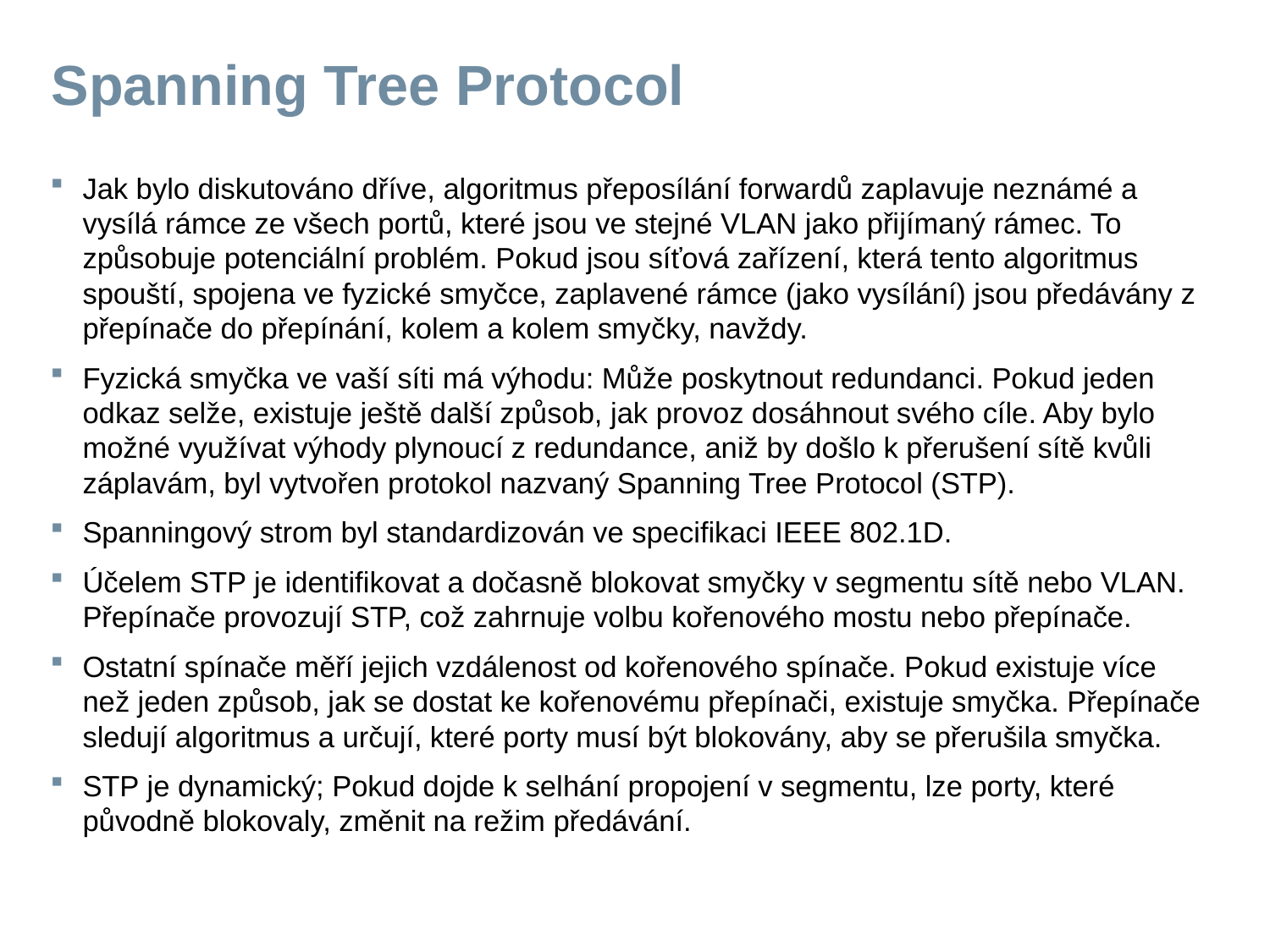

# Spanning Tree Protocol
Jak bylo diskutováno dříve, algoritmus přeposílání forwardů zaplavuje neznámé a vysílá rámce ze všech portů, které jsou ve stejné VLAN jako přijímaný rámec. To způsobuje potenciální problém. Pokud jsou síťová zařízení, která tento algoritmus spouští, spojena ve fyzické smyčce, zaplavené rámce (jako vysílání) jsou předávány z přepínače do přepínání, kolem a kolem smyčky, navždy.
Fyzická smyčka ve vaší síti má výhodu: Může poskytnout redundanci. Pokud jeden odkaz selže, existuje ještě další způsob, jak provoz dosáhnout svého cíle. Aby bylo možné využívat výhody plynoucí z redundance, aniž by došlo k přerušení sítě kvůli záplavám, byl vytvořen protokol nazvaný Spanning Tree Protocol (STP).
Spanningový strom byl standardizován ve specifikaci IEEE 802.1D.
Účelem STP je identifikovat a dočasně blokovat smyčky v segmentu sítě nebo VLAN. Přepínače provozují STP, což zahrnuje volbu kořenového mostu nebo přepínače.
Ostatní spínače měří jejich vzdálenost od kořenového spínače. Pokud existuje více než jeden způsob, jak se dostat ke kořenovému přepínači, existuje smyčka. Přepínače sledují algoritmus a určují, které porty musí být blokovány, aby se přerušila smyčka.
STP je dynamický; Pokud dojde k selhání propojení v segmentu, lze porty, které původně blokovaly, změnit na režim předávání.